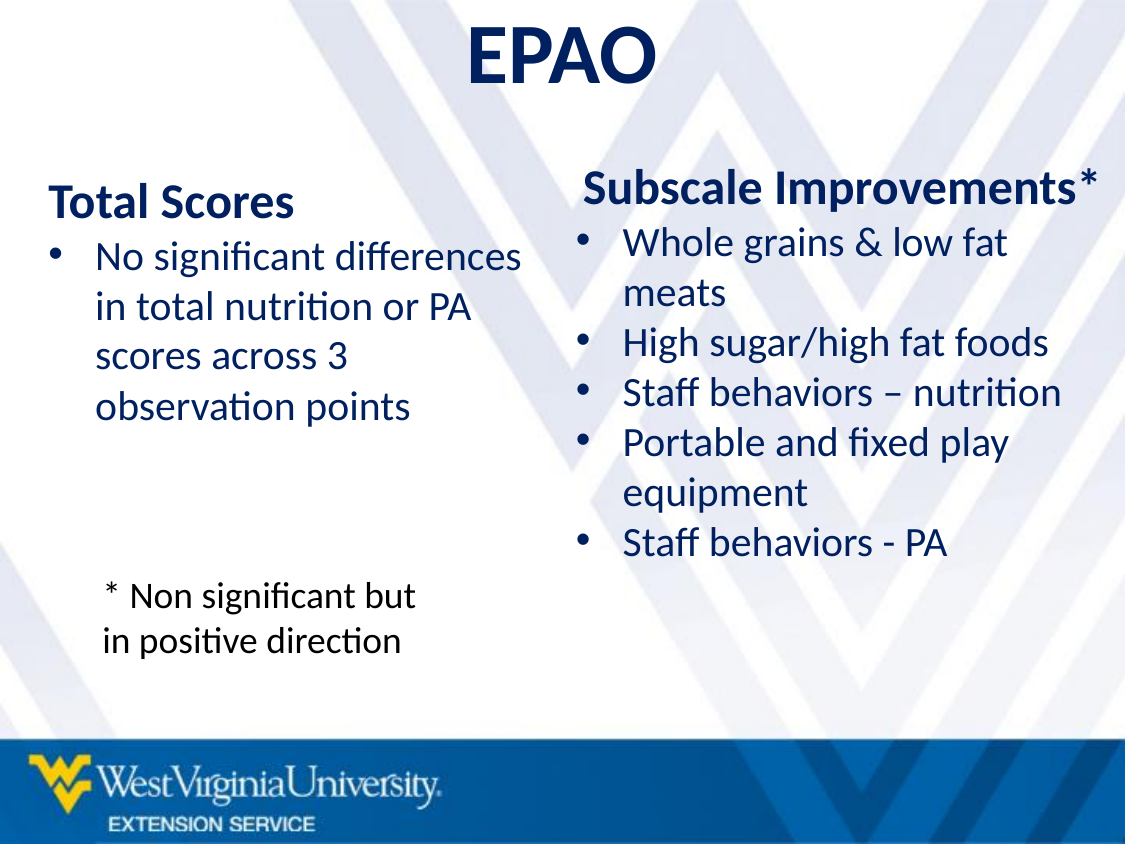

# EPAO
Subscale Improvements*
Whole grains & low fat meats
High sugar/high fat foods
Staff behaviors – nutrition
Portable and fixed play equipment
Staff behaviors - PA

Total Scores
No significant differences in total nutrition or PA scores across 3 observation points

* Non significant but in positive direction